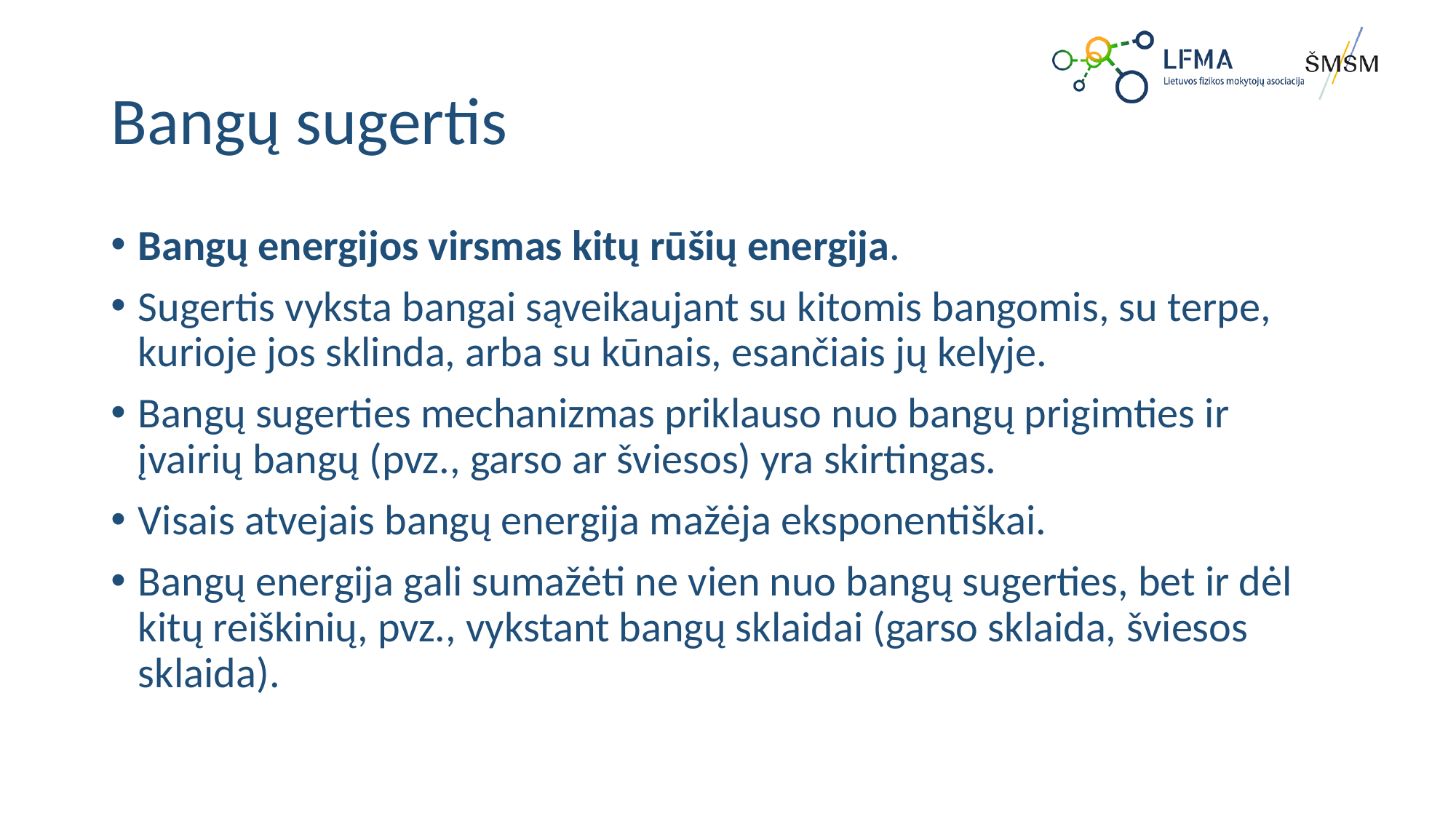

# Bangų sugertis
Bangų energijos virsmas kitų rūšių energija.
Sugertis vyksta bangai sąveikaujant su kitomis bangomis, su terpe, kurioje jos sklinda, arba su kūnais, esančiais jų kelyje.
Bangų sugerties mechanizmas priklauso nuo bangų prigimties ir įvairių bangų (pvz., garso ar šviesos) yra skirtingas.
Visais atvejais bangų energija mažėja eksponentiškai.
Bangų energija gali sumažėti ne vien nuo bangų sugerties, bet ir dėl kitų reiškinių, pvz., vykstant bangų sklaidai (garso sklaida, šviesos sklaida).